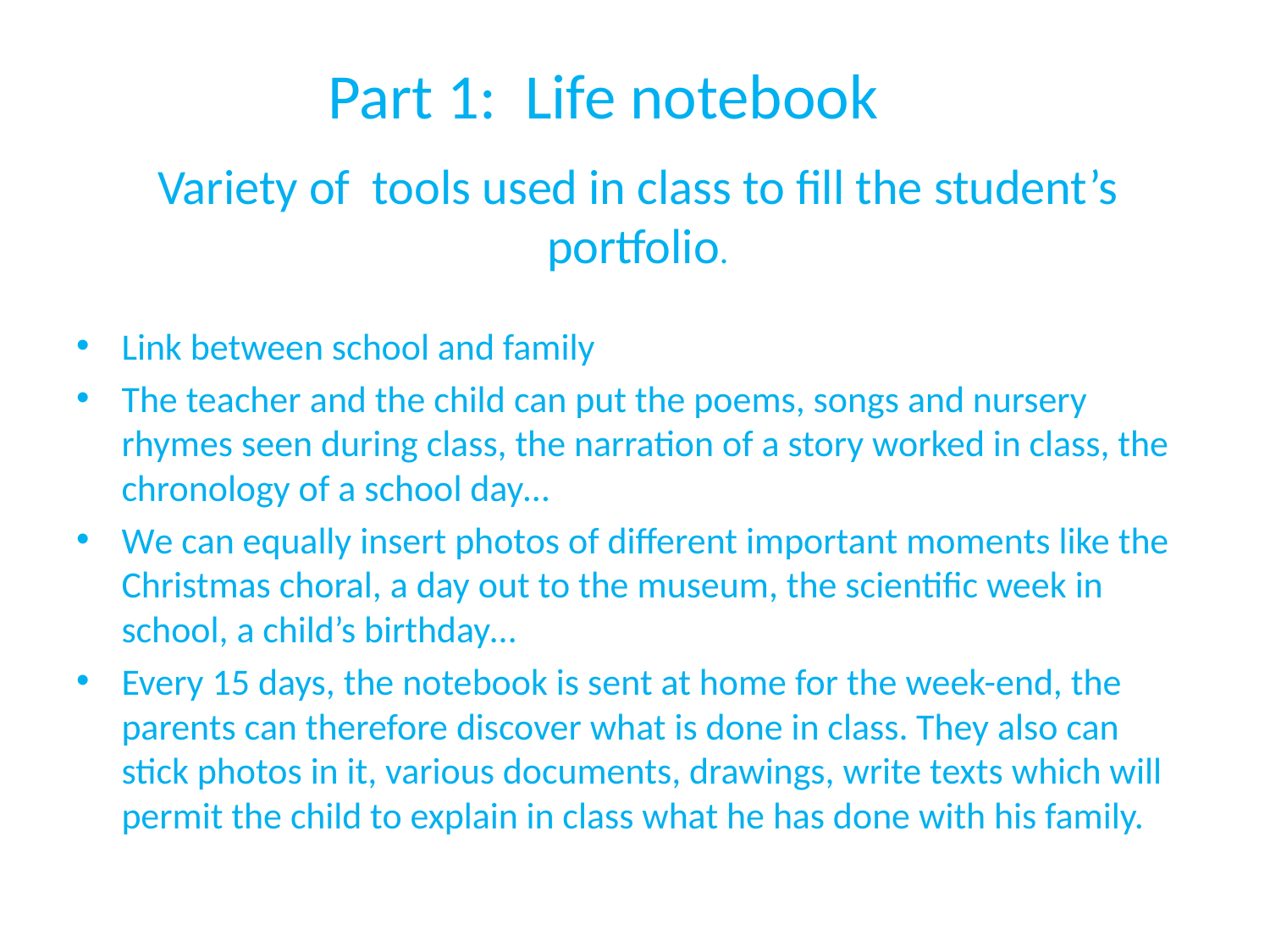

Part 1:  Life notebook
# Variety of  tools used in class to fill the student’s portfolio.

Link between school and family
The teacher and the child can put the poems, songs and nursery rhymes seen during class, the narration of a story worked in class, the chronology of a school day…
We can equally insert photos of different important moments like the Christmas choral, a day out to the museum, the scientific week in school, a child’s birthday…
Every 15 days, the notebook is sent at home for the week-end, the parents can therefore discover what is done in class. They also can stick photos in it, various documents, drawings, write texts which will permit the child to explain in class what he has done with his family.